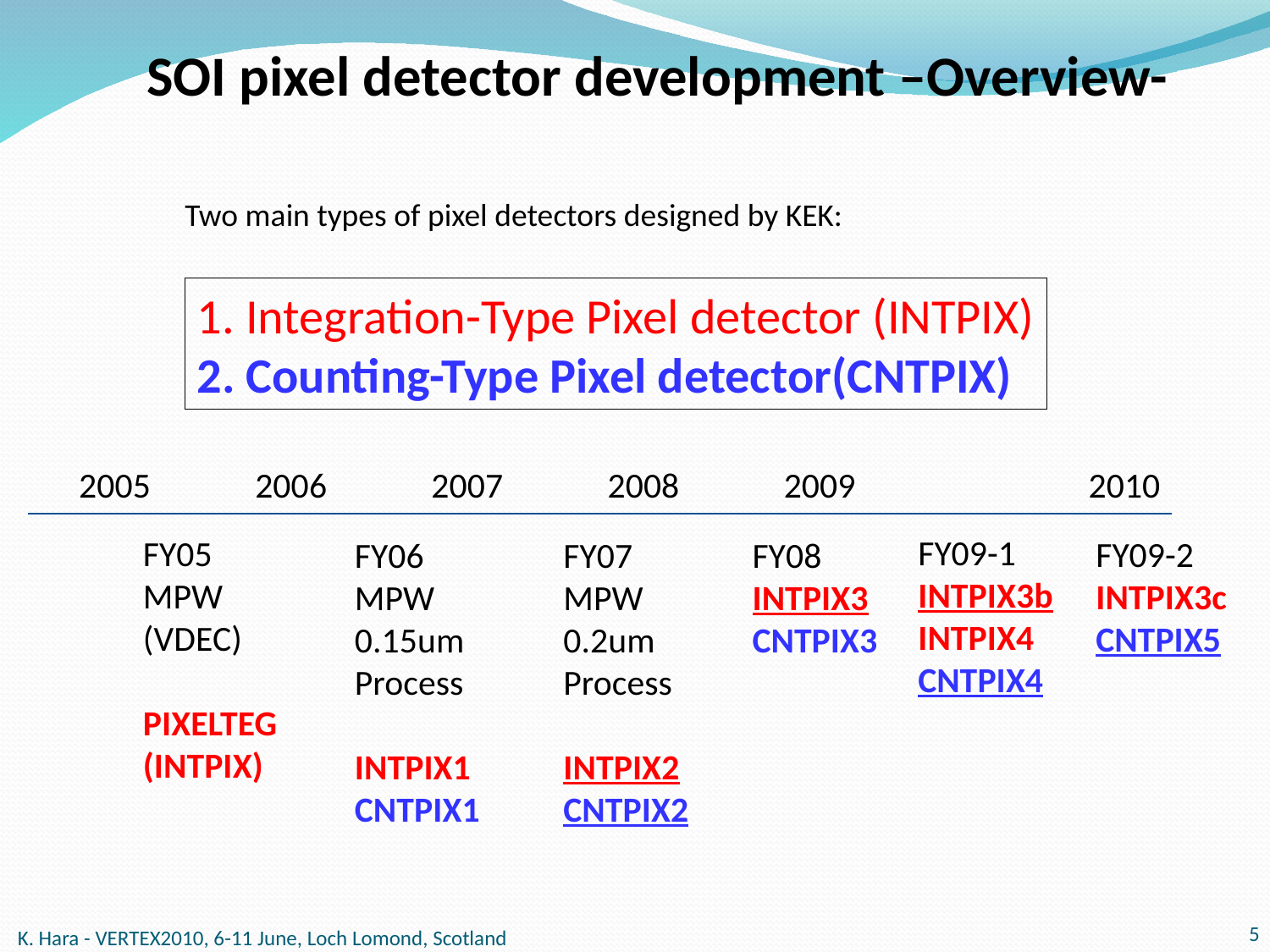

SOI pixel detector development –Overview-
Two main types of pixel detectors designed by KEK:
1. Integration-Type Pixel detector (INTPIX)
2. Counting-Type Pixel detector(CNTPIX)
2005             2006             2007             2008             2009                             2010
FY09-1
INTPIX3b
INTPIX4
CNTPIX4
FY05
MPW
(VDEC)

PIXELTEG
(INTPIX)
FY09-2
INTPIX3c
CNTPIX5
FY08
INTPIX3
CNTPIX3
FY07
MPW
0.2um
Process

INTPIX2
CNTPIX2
FY06
MPW
0.15um
Process

INTPIX1
CNTPIX1
5
K. Hara - VERTEX2010, 6-11 June, Loch Lomond, Scotland